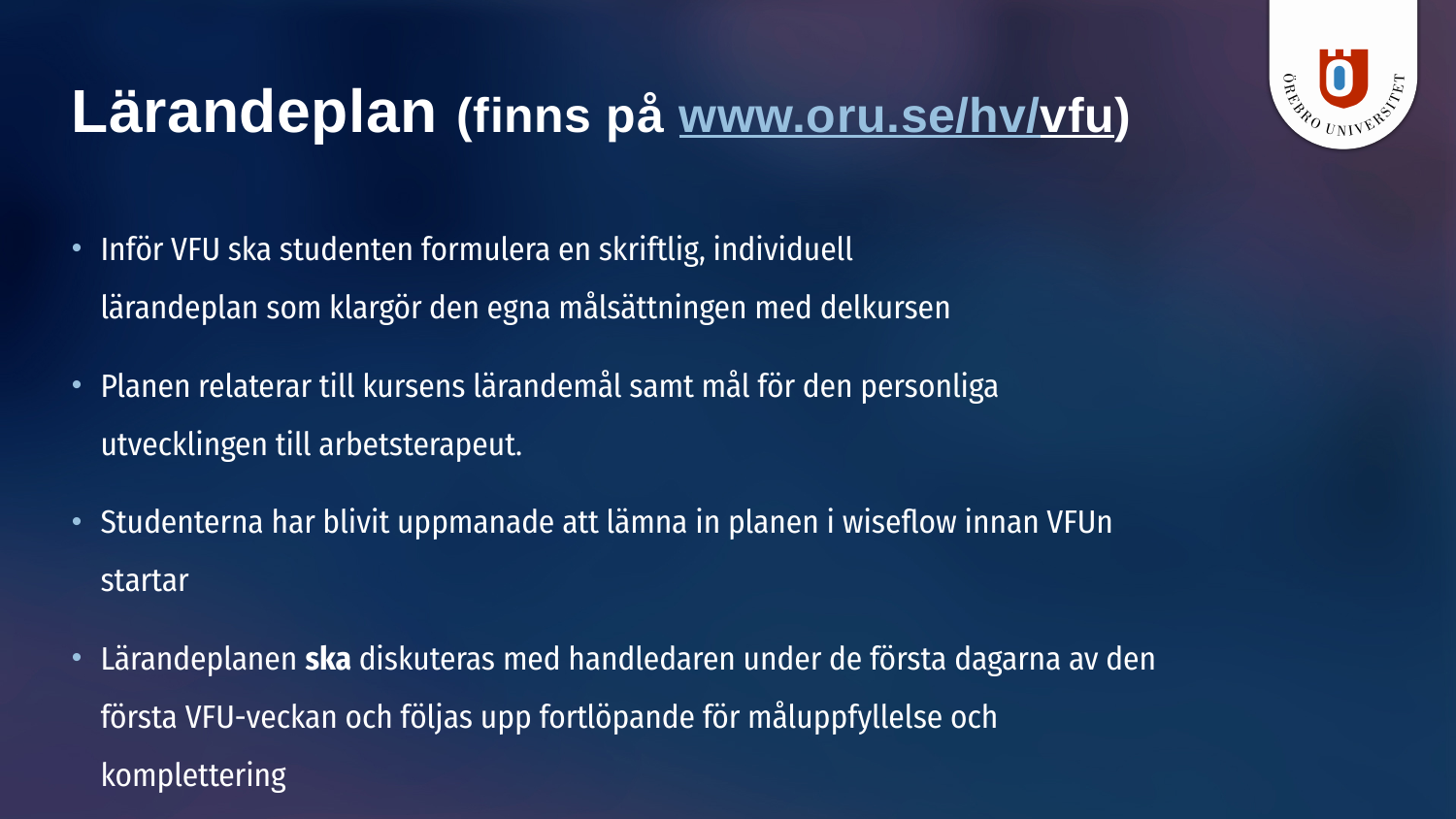

# Lärandeplan (finns på www.oru.se/hv/vfu)
Inför VFU ska studenten formulera en skriftlig, individuell
lärandeplan som klargör den egna målsättningen med delkursen
Planen relaterar till kursens lärandemål samt mål för den personliga utvecklingen till arbetsterapeut.
Studenterna har blivit uppmanade att lämna in planen i wiseflow innan VFUn startar
Lärandeplanen ska diskuteras med handledaren under de första dagarna av den första VFU-veckan och följas upp fortlöpande för måluppfyllelse och komplettering
Om studenten inte själv tar initiativ till att diskutera sin lärandeplan med er är det bra om ni frågar efter den